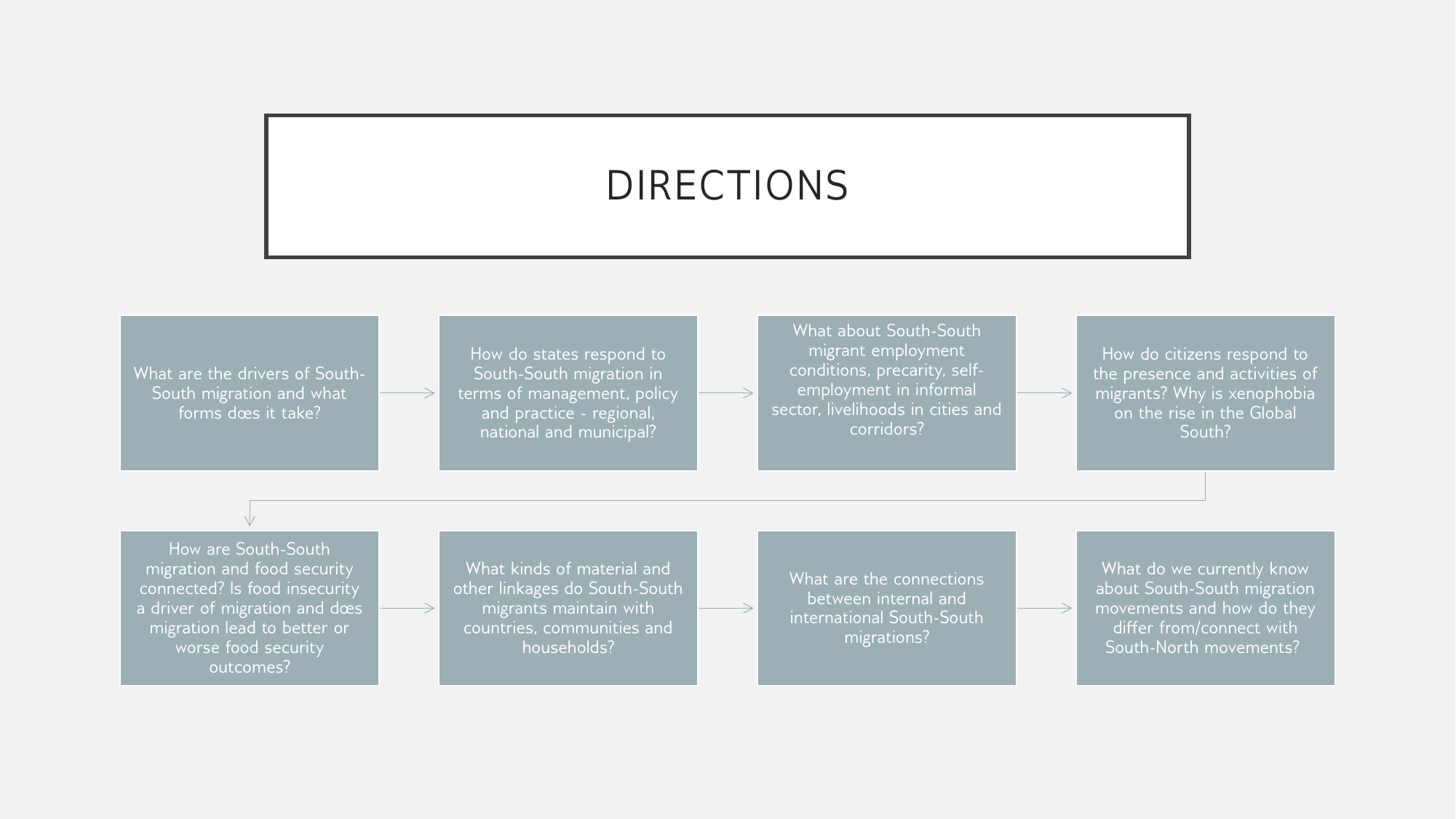

# DIrections

What are the drivers of South-South migration and what forms does it take?

How do states respond to South-South migration in terms of management, policy and practice - regional, national and municipal?

What about South-South migrant employment conditions, precarity, self-employment in informal sector, livelihoods in cities and corridors?

How do citizens respond to the presence and activities of migrants? Why is xenophobia on the rise in the Global South?

How are South-South migration and food security connected? Is food insecurity a driver of migration and does migration lead to better or worse food security outcomes?

What kinds of material and other linkages do South-South migrants maintain with countries, communities and households?

What are the connections between internal and international South-South migrations?
What do we currently know about South-South migration movements and how do they differ from/connect with South-North movements?